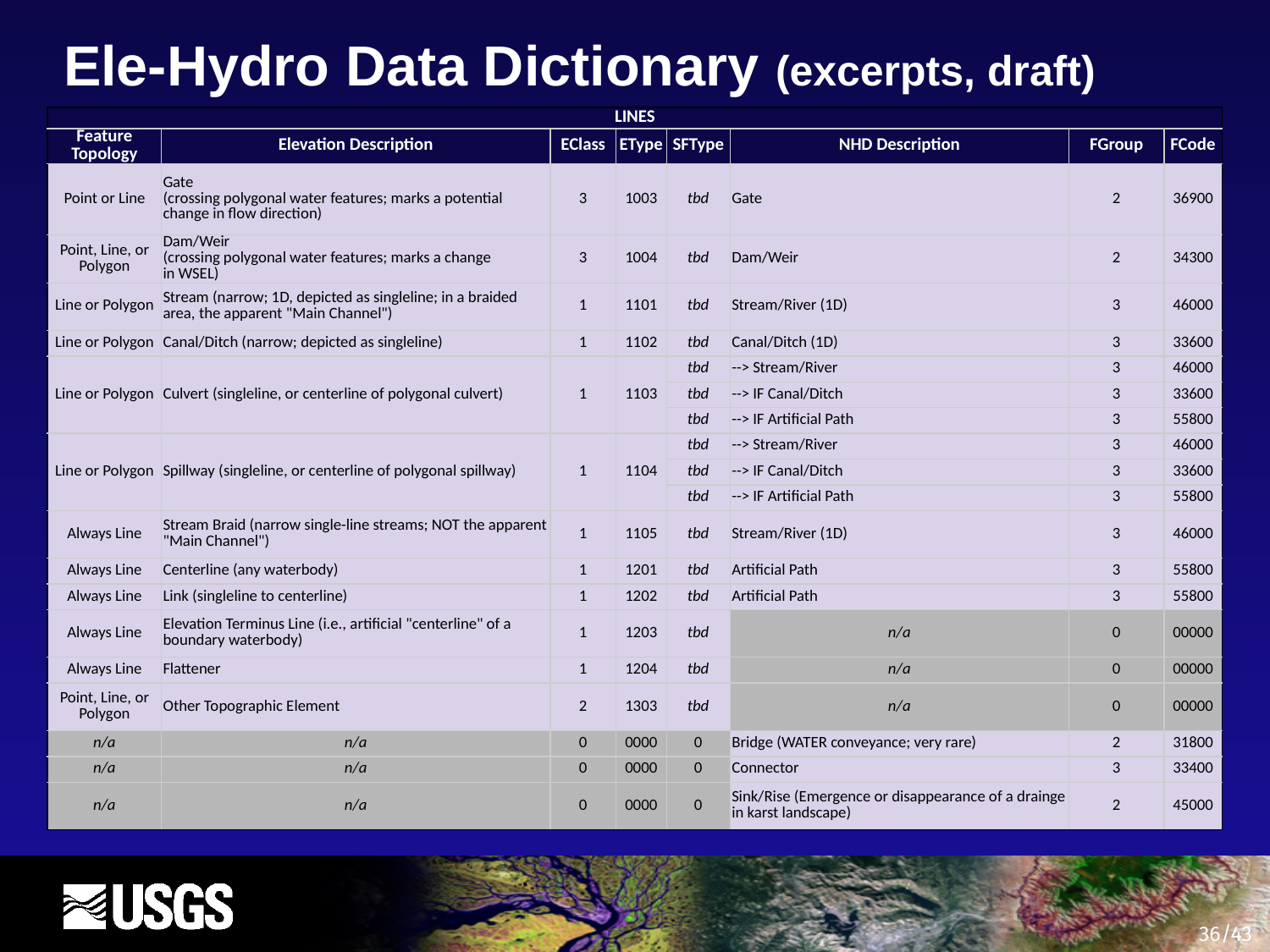

# Ele-Hydro Data Dictionary (excerpts, draft)
| LINES |  |  |  |  |  |  |  |
| --- | --- | --- | --- | --- | --- | --- | --- |
| Feature Topology | Elevation Description | EClass | EType | SFType | NHD Description | FGroup | FCode |
| Point or Line | Gate (crossing polygonal water features; marks a potential change in flow direction) | 3 | 1003 | tbd | Gate | 2 | 36900 |
| Point, Line, or Polygon | Dam/Weir (crossing polygonal water features; marks a change in WSEL) | 3 | 1004 | tbd | Dam/Weir | 2 | 34300 |
| Line or Polygon | Stream (narrow; 1D, depicted as singleline; in a braided area, the apparent "Main Channel") | 1 | 1101 | tbd | Stream/River (1D) | 3 | 46000 |
| Line or Polygon | Canal/Ditch (narrow; depicted as singleline) | 1 | 1102 | tbd | Canal/Ditch (1D) | 3 | 33600 |
| Line or Polygon | Culvert (singleline, or centerline of polygonal culvert) | 1 | 1103 | tbd | --> Stream/River | 3 | 46000 |
|  |  |  |  | tbd | --> IF Canal/Ditch | 3 | 33600 |
|  |  |  |  | tbd | --> IF Artificial Path | 3 | 55800 |
| Line or Polygon | Spillway (singleline, or centerline of polygonal spillway) | 1 | 1104 | tbd | --> Stream/River | 3 | 46000 |
|  |  |  |  | tbd | --> IF Canal/Ditch | 3 | 33600 |
|  |  |  |  | tbd | --> IF Artificial Path | 3 | 55800 |
| Always Line | Stream Braid (narrow single-line streams; NOT the apparent "Main Channel") | 1 | 1105 | tbd | Stream/River (1D) | 3 | 46000 |
| Always Line | Centerline (any waterbody) | 1 | 1201 | tbd | Artificial Path | 3 | 55800 |
| Always Line | Link (singleline to centerline) | 1 | 1202 | tbd | Artificial Path | 3 | 55800 |
| Always Line | Elevation Terminus Line (i.e., artificial "centerline" of a boundary waterbody) | 1 | 1203 | tbd | n/a | 0 | 00000 |
| Always Line | Flattener | 1 | 1204 | tbd | n/a | 0 | 00000 |
| Point, Line, or Polygon | Other Topographic Element | 2 | 1303 | tbd | n/a | 0 | 00000 |
| n/a | n/a | 0 | 0000 | 0 | Bridge (WATER conveyance; very rare) | 2 | 31800 |
| n/a | n/a | 0 | 0000 | 0 | Connector | 3 | 33400 |
| n/a | n/a | 0 | 0000 | 0 | Sink/Rise (Emergence or disappearance of a drainge in karst landscape) | 2 | 45000 |